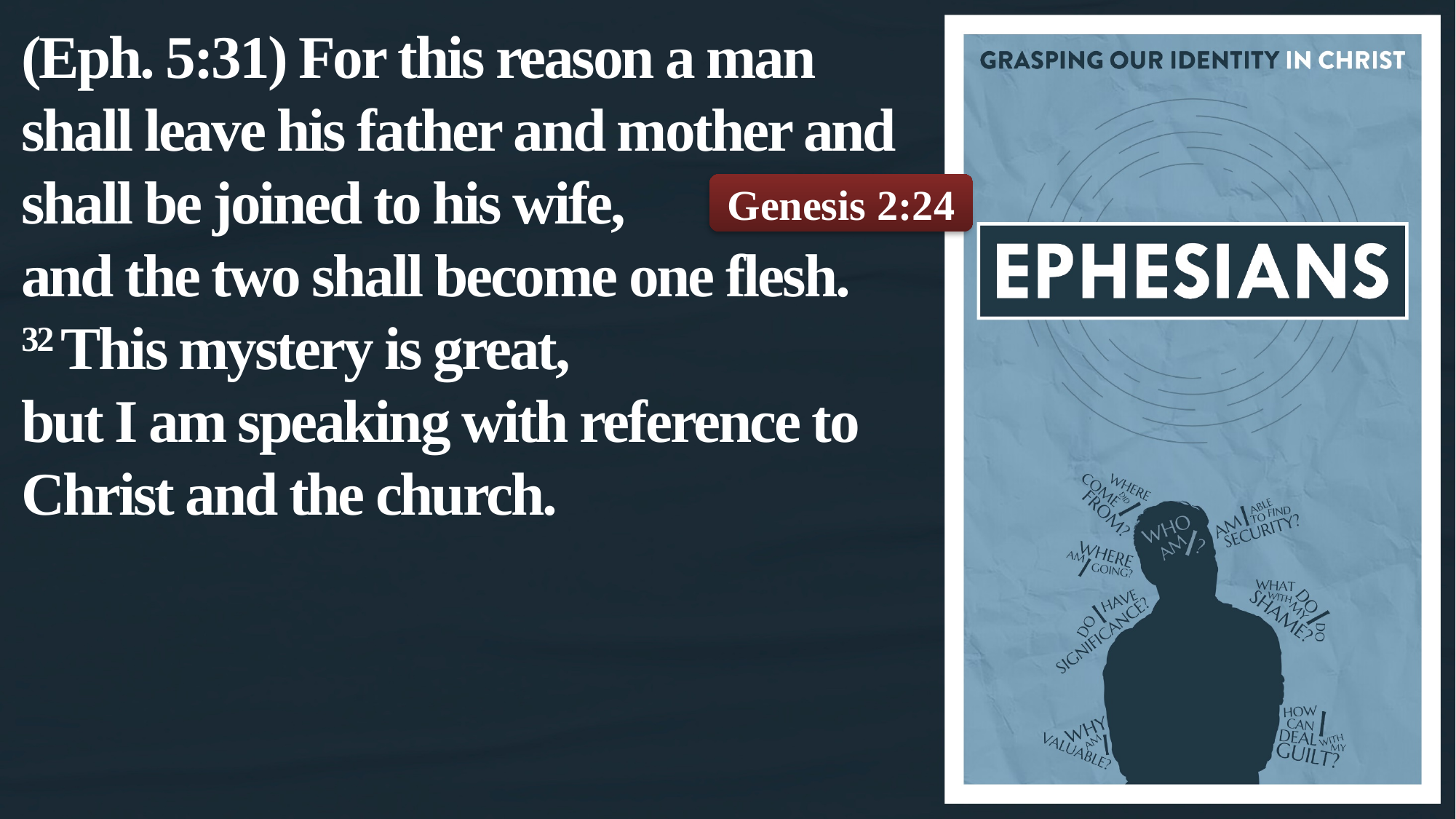

(Eph. 5:31) For this reason a man shall leave his father and mother and shall be joined to his wife,
and the two shall become one flesh.
32 This mystery is great,
but I am speaking with reference to Christ and the church.
Genesis 2:24